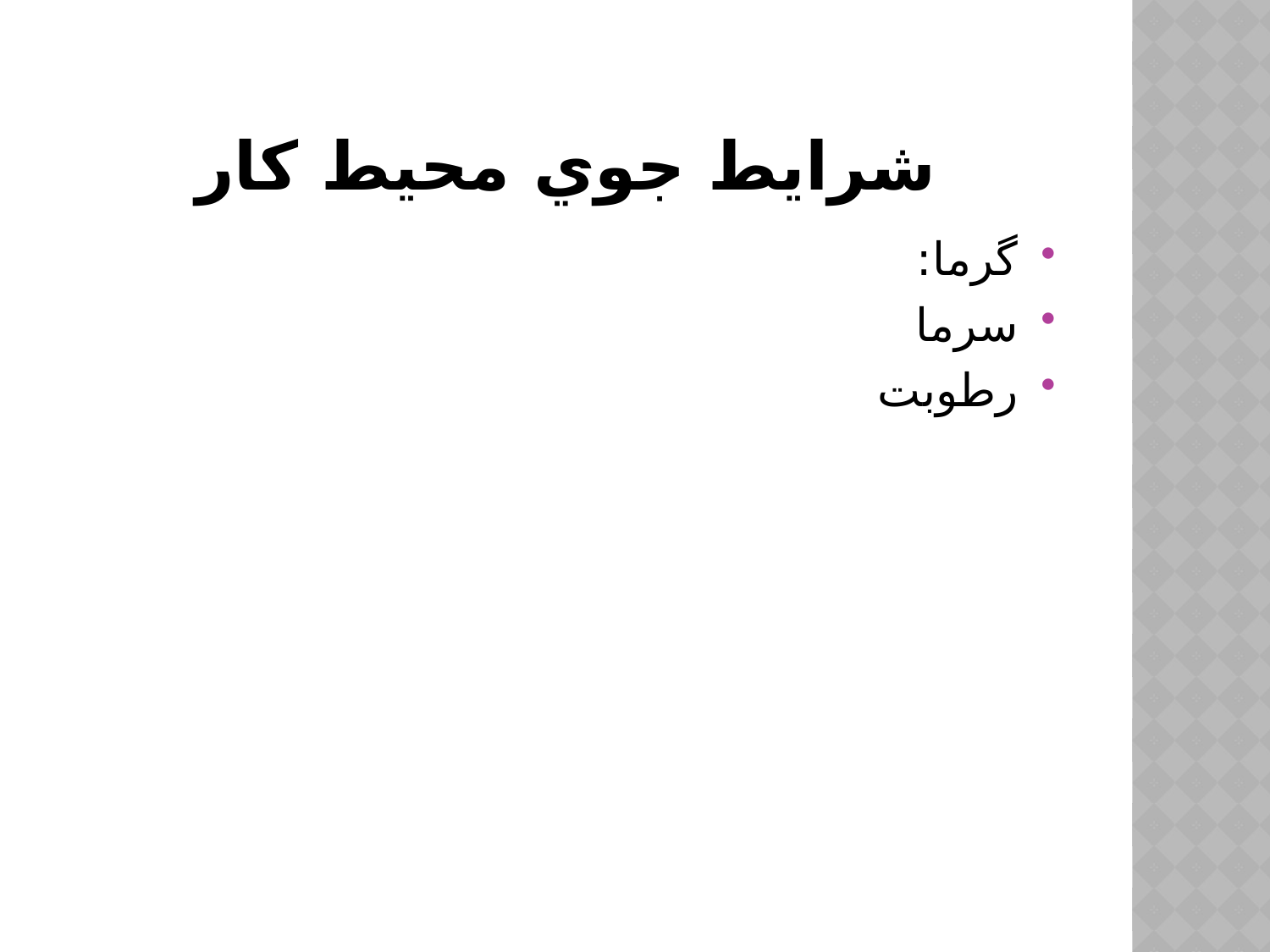

# شرايط جوي محيط كار
گرما:
سرما
رطوبت